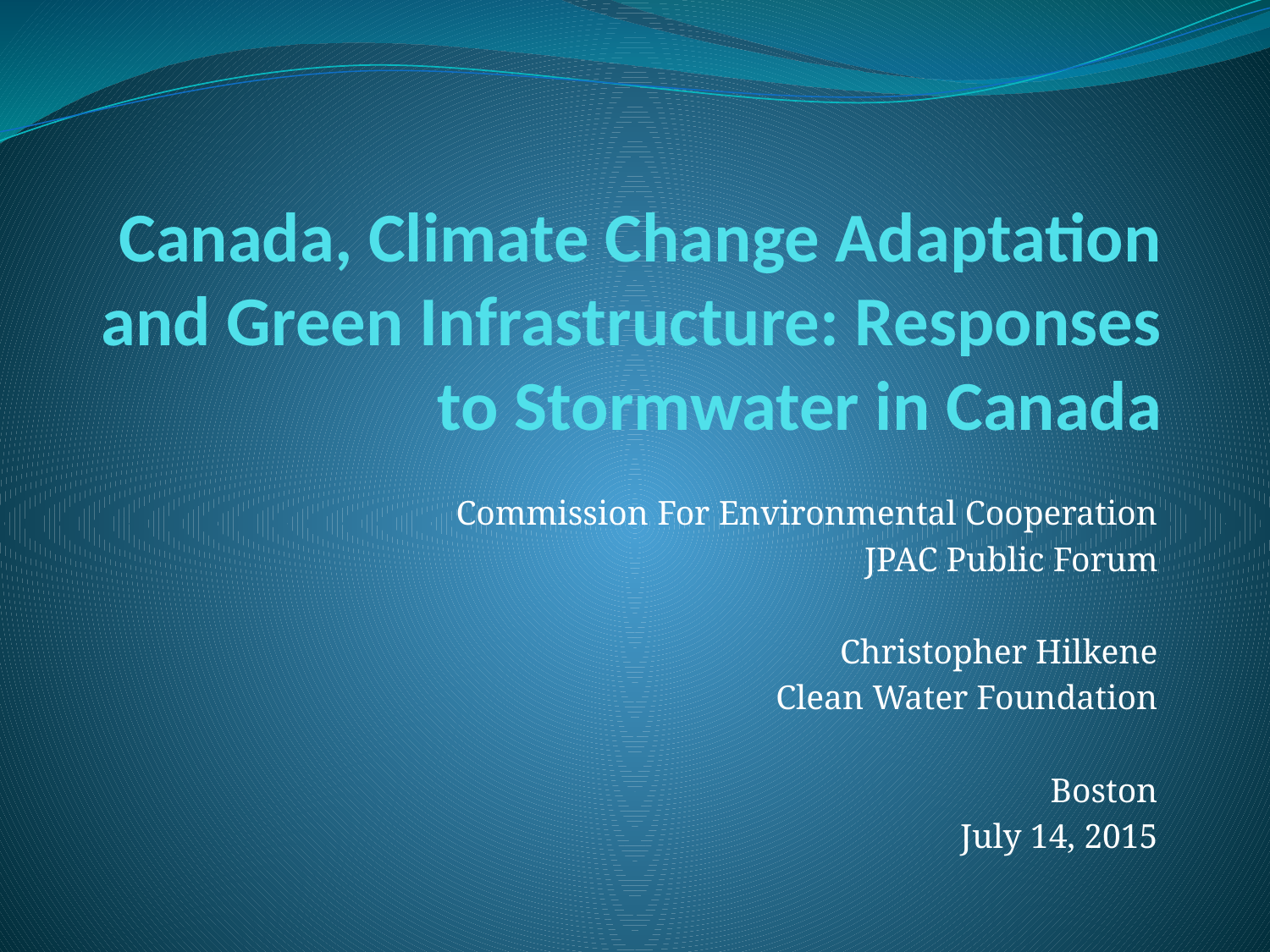

# Canada, Climate Change Adaptation and Green Infrastructure: Responses to Stormwater in Canada
Commission For Environmental Cooperation
JPAC Public Forum

Christopher Hilkene
Clean Water Foundation

Boston
July 14, 2015